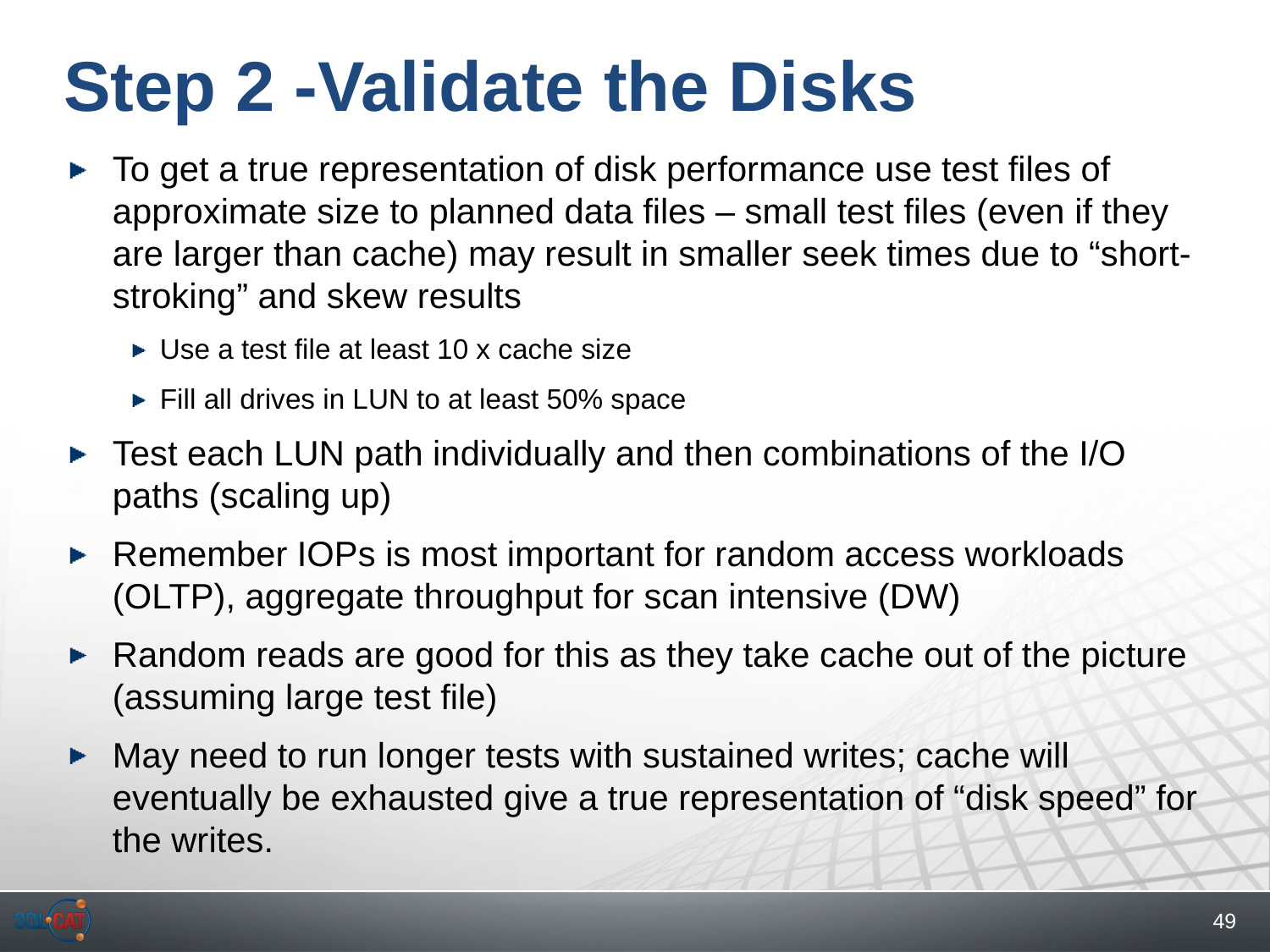

# Step 2 -Validate the Disks
To get a true representation of disk performance use test files of approximate size to planned data files – small test files (even if they are larger than cache) may result in smaller seek times due to “short-stroking” and skew results
Use a test file at least 10 x cache size
Fill all drives in LUN to at least 50% space
Test each LUN path individually and then combinations of the I/O paths (scaling up)
Remember IOPs is most important for random access workloads (OLTP), aggregate throughput for scan intensive (DW)
Random reads are good for this as they take cache out of the picture (assuming large test file)
May need to run longer tests with sustained writes; cache will eventually be exhausted give a true representation of “disk speed” for the writes.